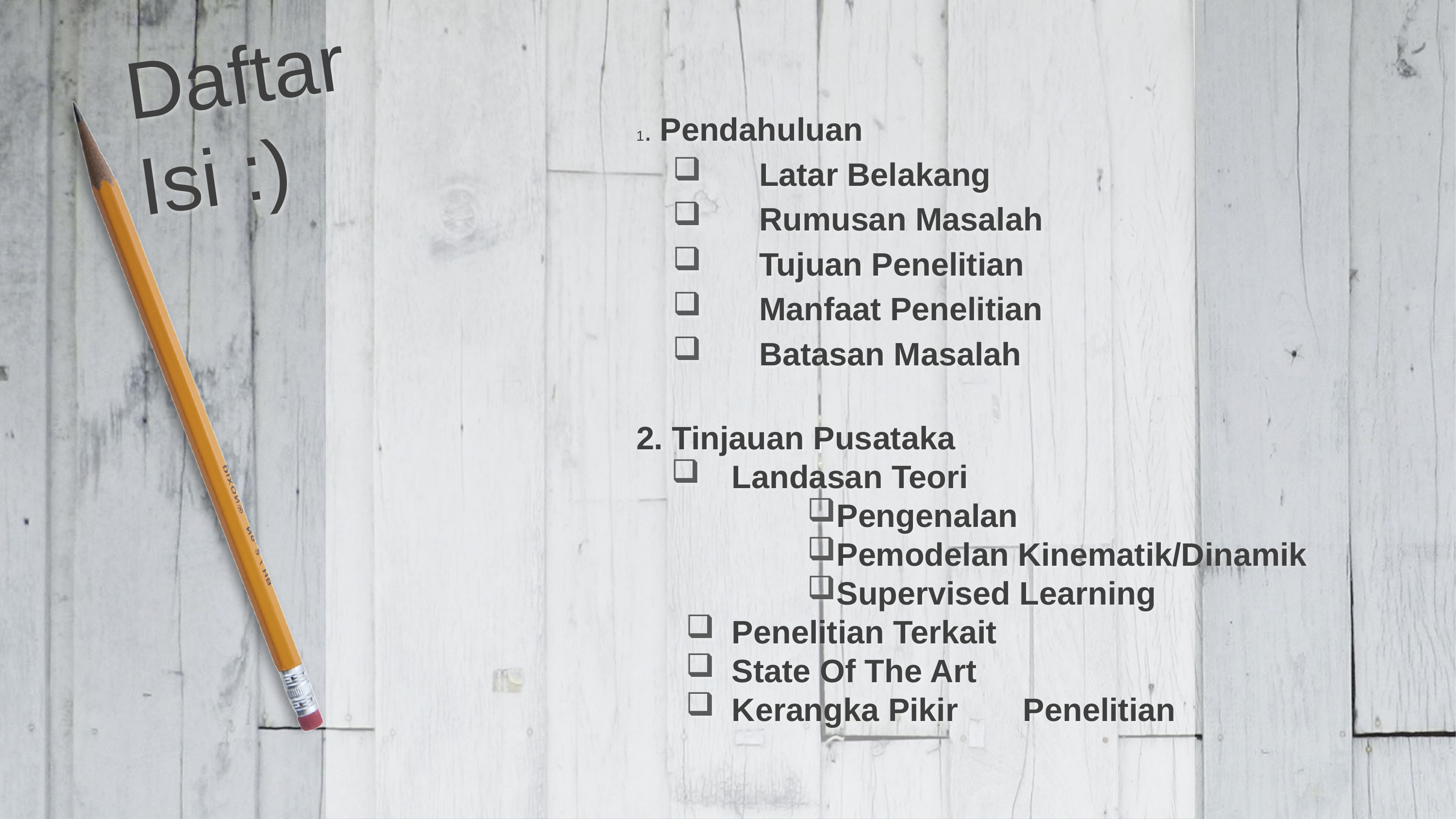

Daftar Isi :)
1. Pendahuluan
	Latar Belakang
	Rumusan Masalah
	Tujuan Penelitian
	Manfaat Penelitian
	Batasan Masalah

2. Tinjauan Pusataka
	Landasan Teori
Pengenalan
Pemodelan Kinematik/Dinamik
Supervised Learning
	Penelitian Terkait
	State Of The Art
	Kerangka Pikir 	Penelitian